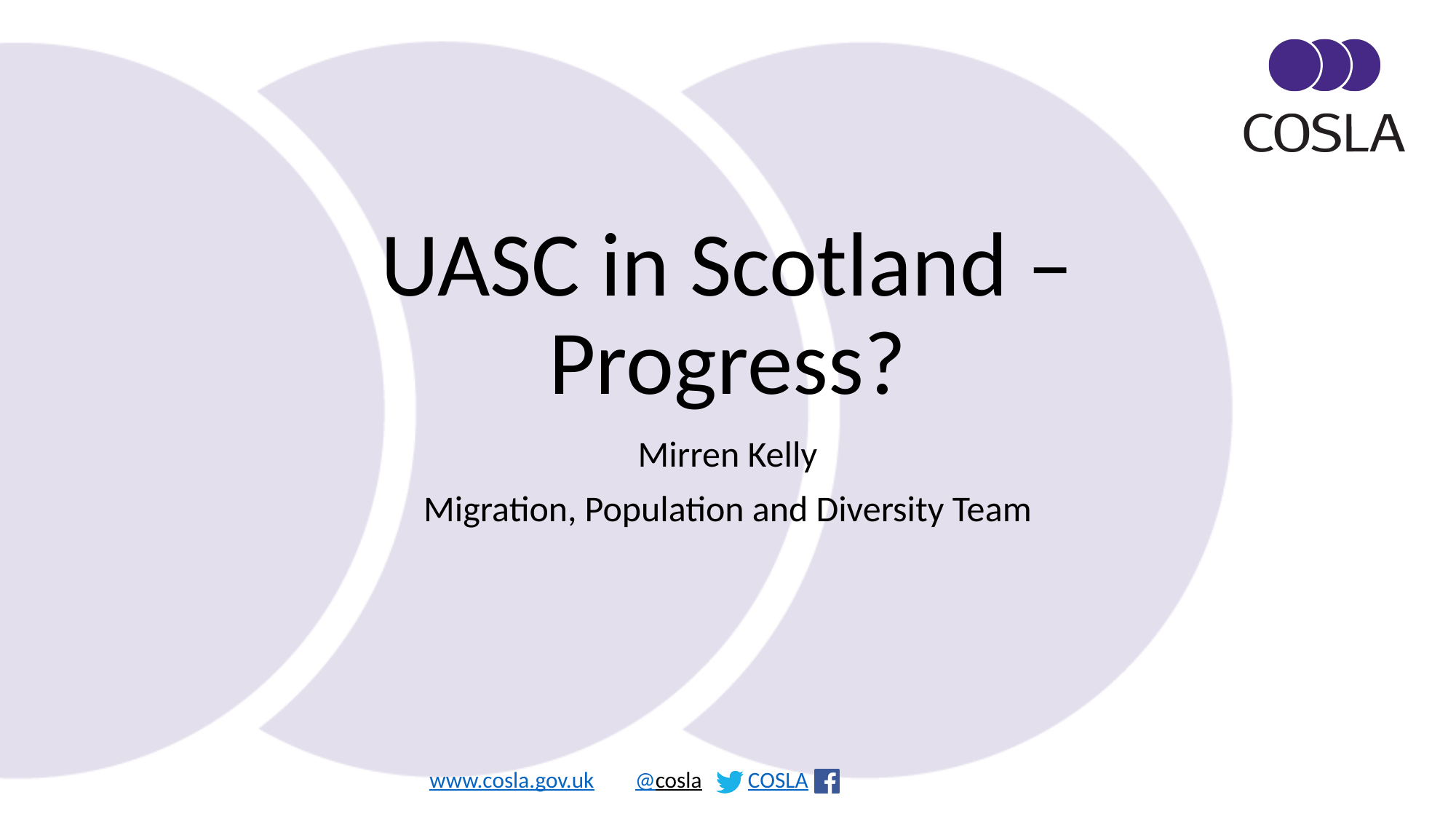

# UASC in Scotland – Progress?
Mirren Kelly
Migration, Population and Diversity Team
www.cosla.gov.uk        @cosla         COSLA